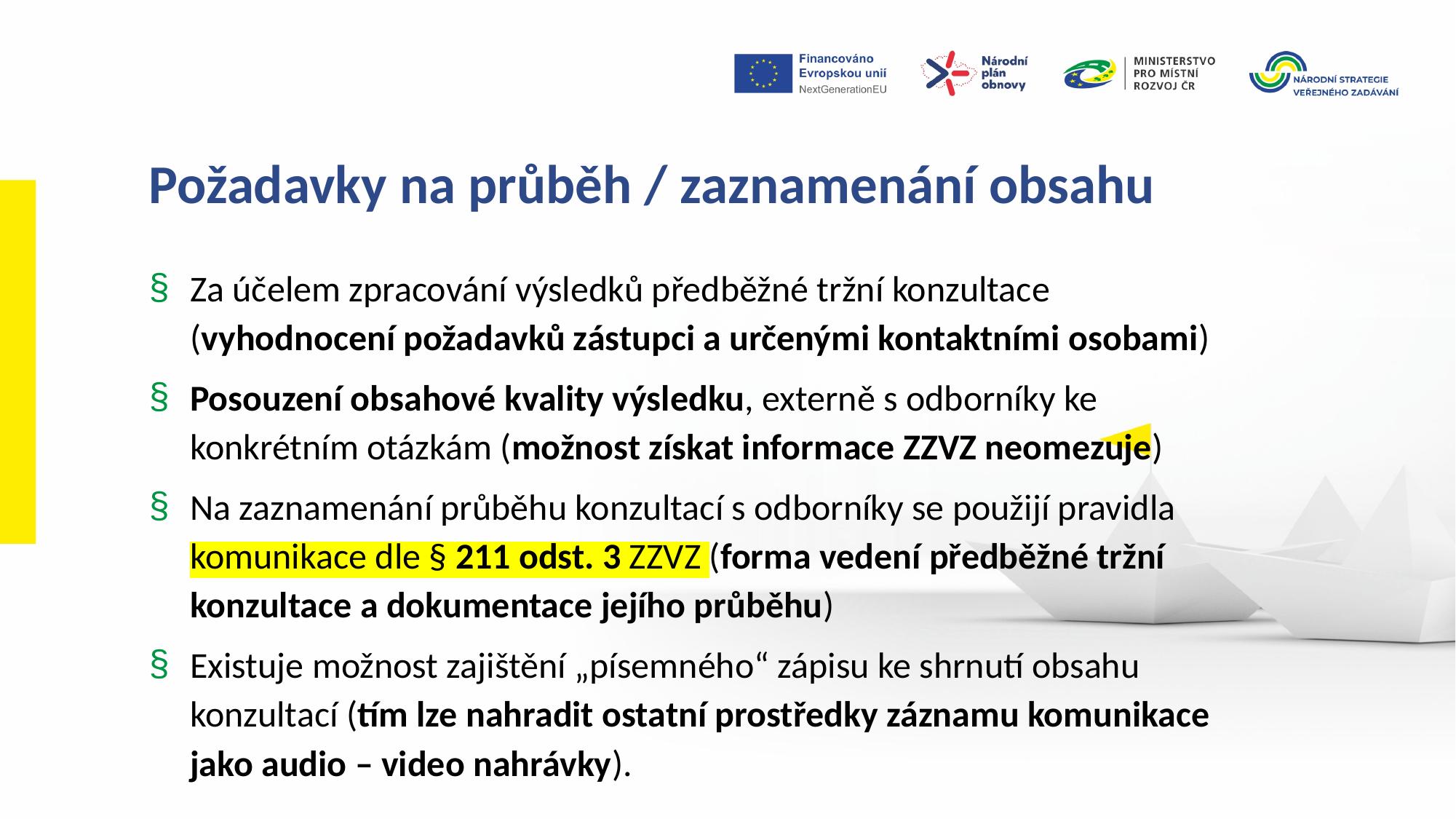

Požadavky na průběh / zaznamenání obsahu
Za účelem zpracování výsledků předběžné tržní konzultace (vyhodnocení požadavků zástupci a určenými kontaktními osobami)
Posouzení obsahové kvality výsledku, externě s odborníky ke konkrétním otázkám (možnost získat informace ZZVZ neomezuje)
Na zaznamenání průběhu konzultací s odborníky se použijí pravidla komunikace dle § 211 odst. 3 ZZVZ (forma vedení předběžné tržní konzultace a dokumentace jejího průběhu)
Existuje možnost zajištění „písemného“ zápisu ke shrnutí obsahu konzultací (tím lze nahradit ostatní prostředky záznamu komunikace jako audio – video nahrávky).